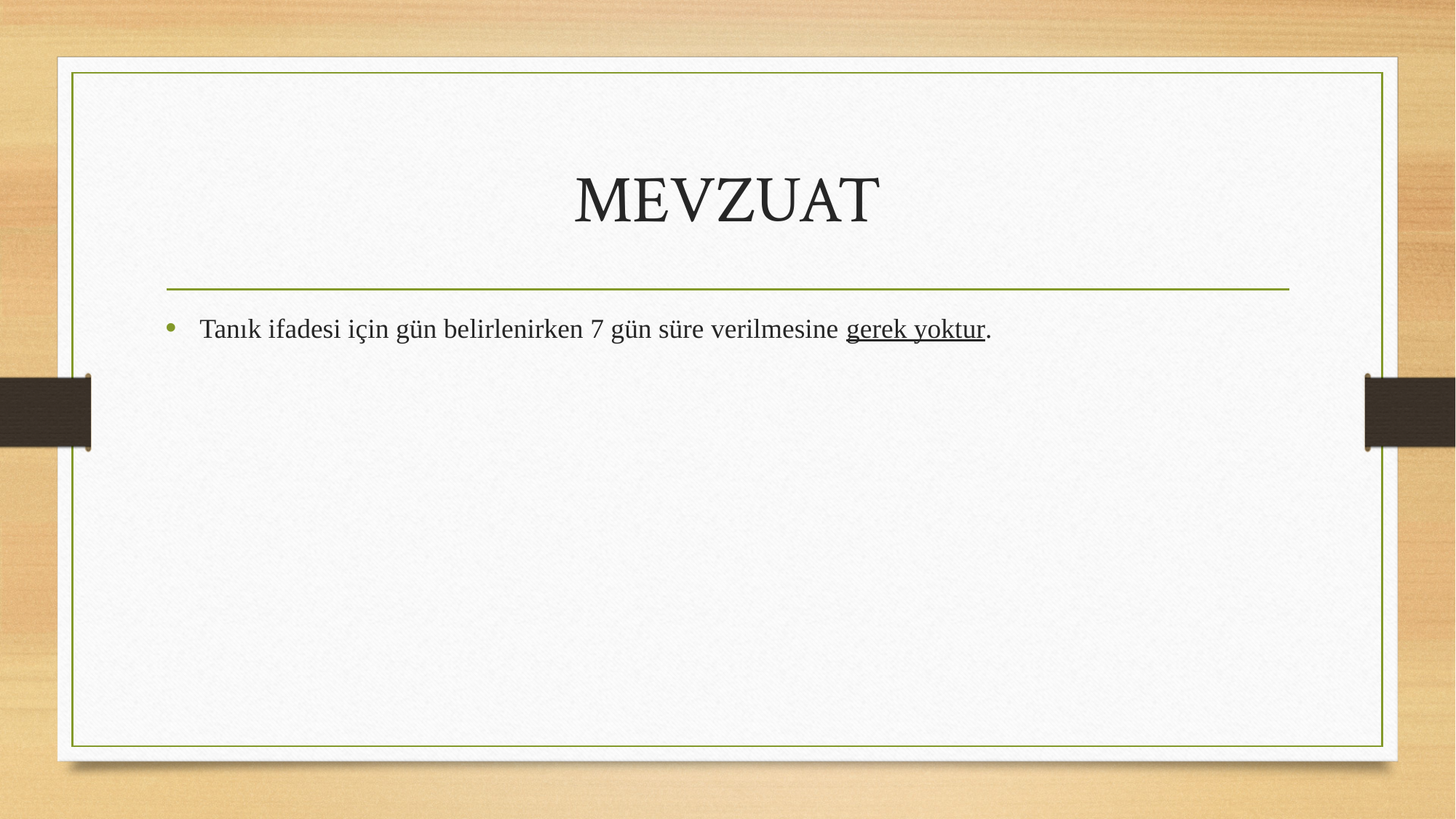

# MEVZUAT
Tanık ifadesi için gün belirlenirken 7 gün süre verilmesine gerek yoktur.